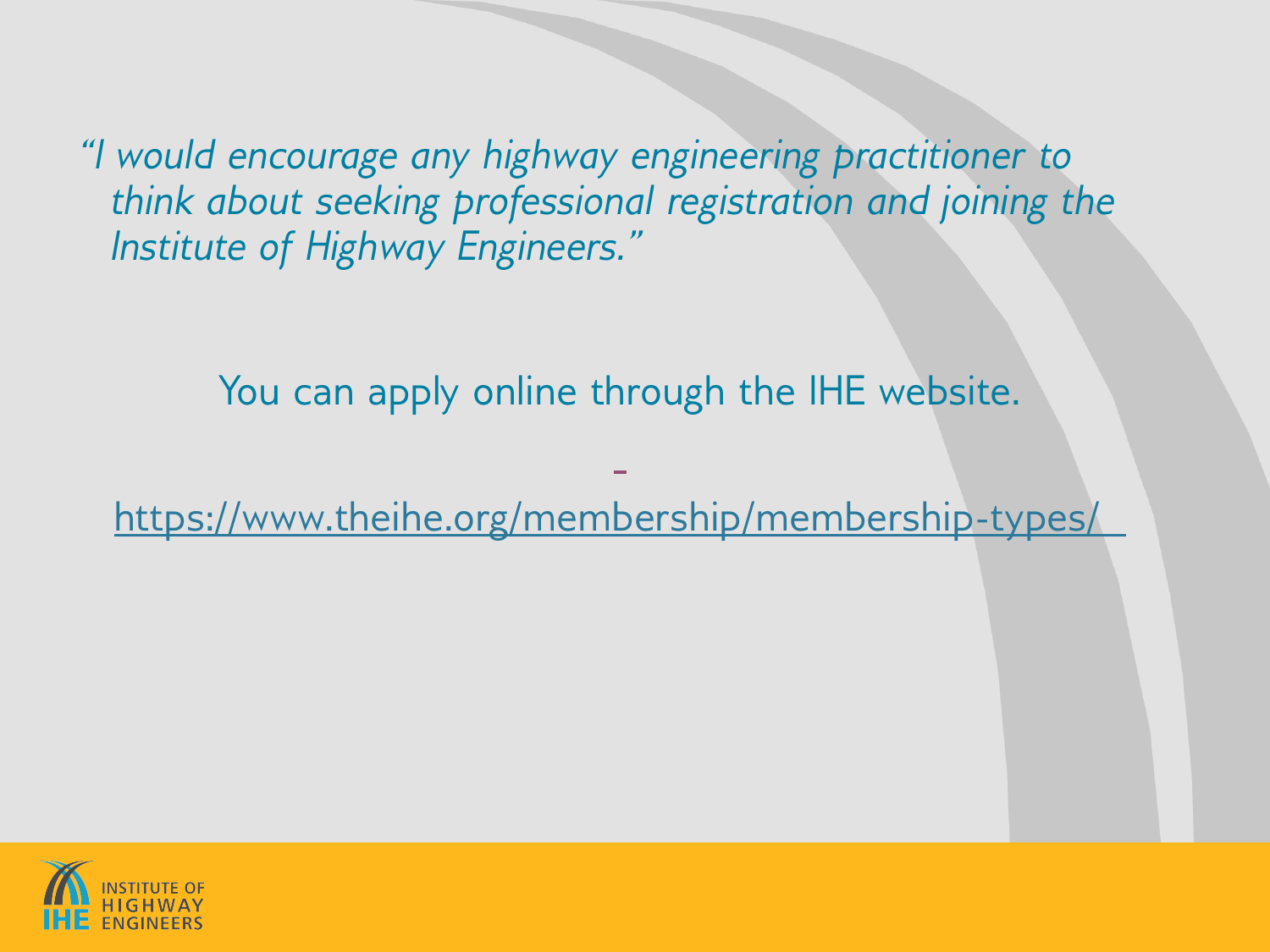

“I would encourage any highway engineering practitioner to think about seeking professional registration and joining the Institute of Highway Engineers.”

You can apply online through the IHE website.

https://www.theihe.org/membership/membership-types/